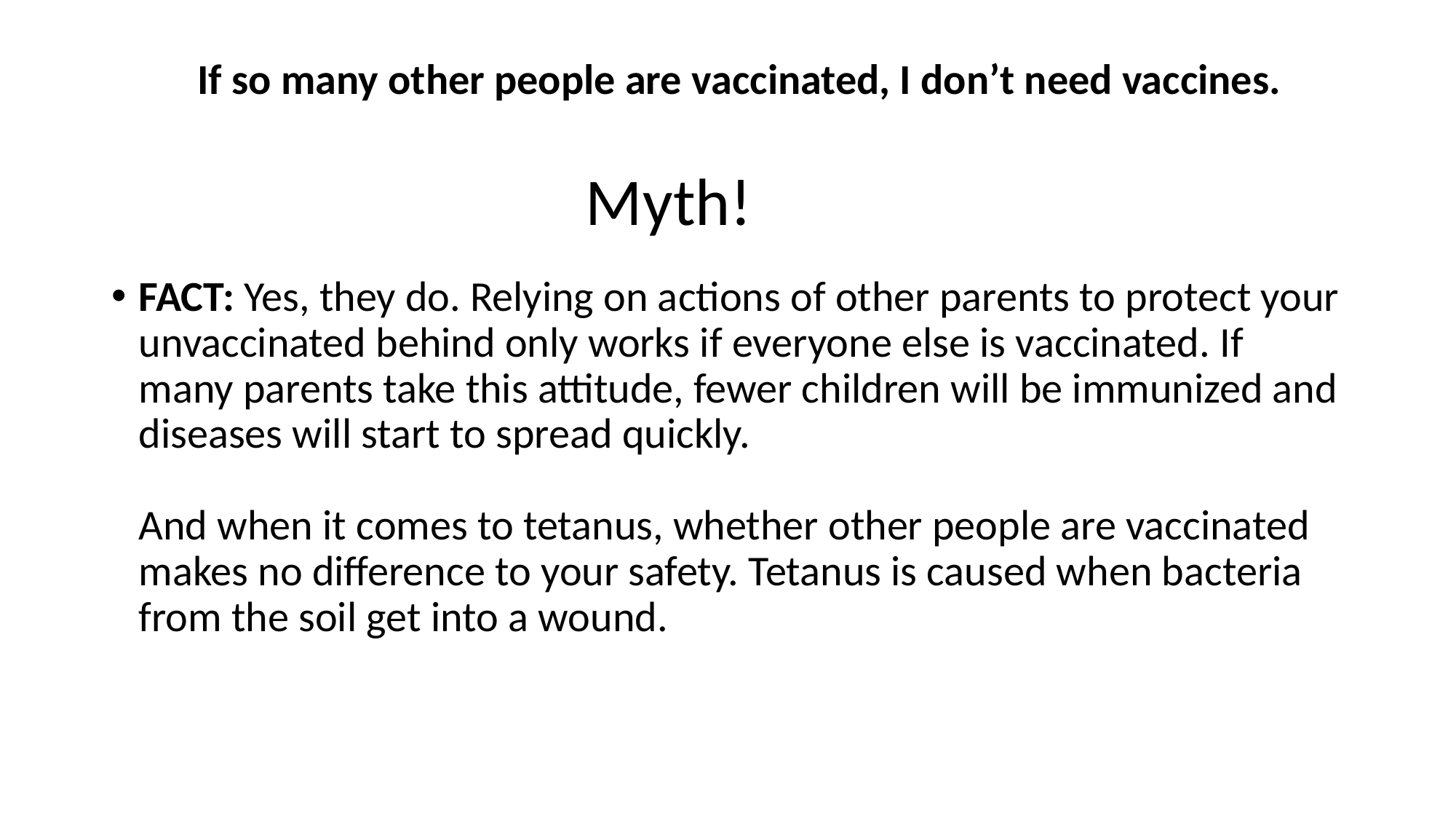

If so many other people are vaccinated, I don’t need vaccines.

Myth!
FACT: Yes, they do. Relying on actions of other parents to protect your unvaccinated behind only works if everyone else is vaccinated. If many parents take this attitude, fewer children will be immunized and diseases will start to spread quickly.
And when it comes to tetanus, whether other people are vaccinated makes no difference to your safety. Tetanus is caused when bacteria from the soil get into a wound.